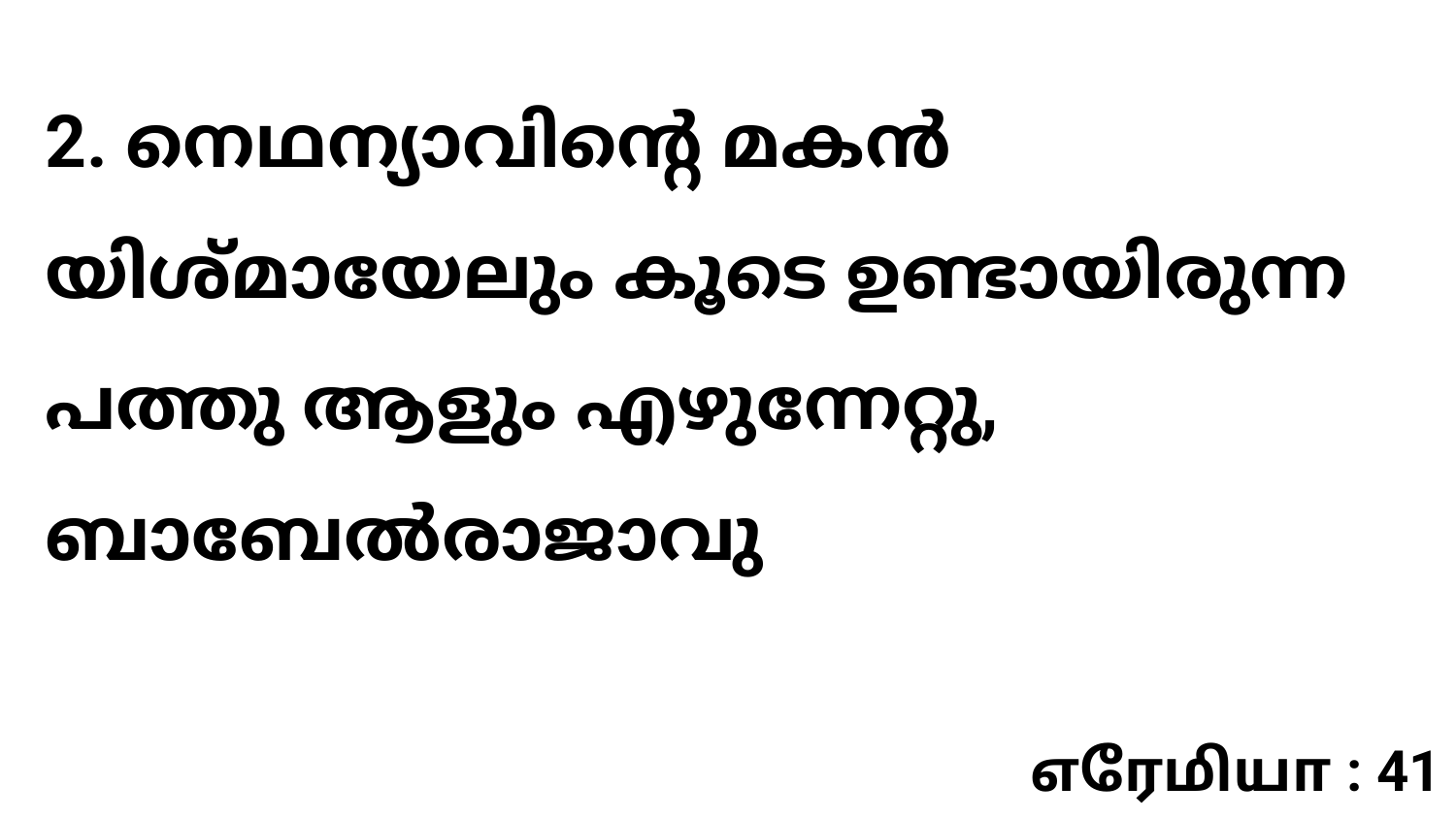

2. നെഥന്യാവിന്റെ മകൻ യിശ്മായേലും കൂടെ ഉണ്ടായിരുന്ന പത്തു ആളും എഴുന്നേറ്റു, ബാബേൽരാജാവു
எரேமியா : 41